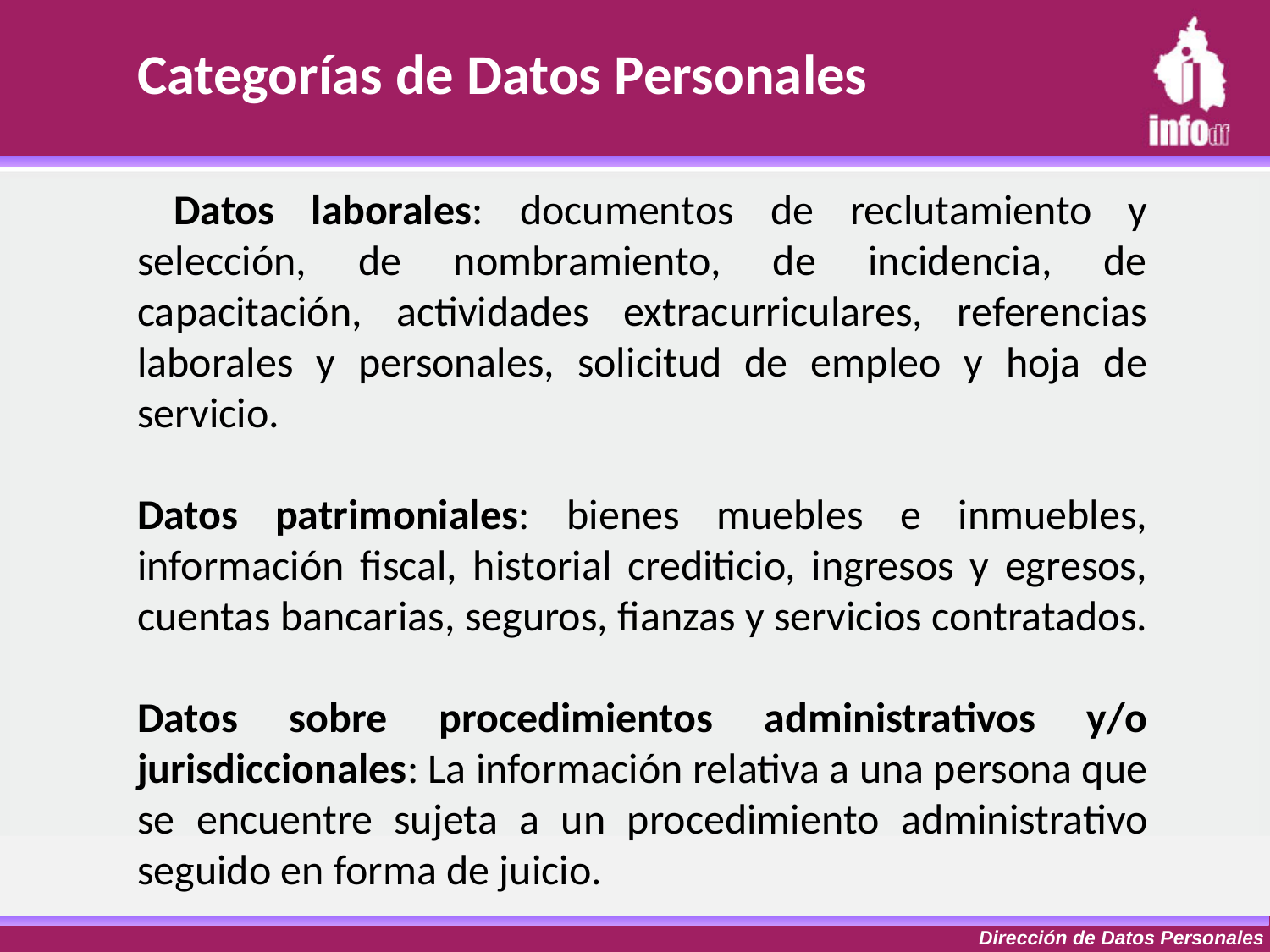

Categorías de Datos Personales

 Datos laborales: documentos de reclutamiento y selección, de nombramiento, de incidencia, de capacitación, actividades extracurriculares, referencias laborales y personales, solicitud de empleo y hoja de servicio.

Datos patrimoniales: bienes muebles e inmuebles, información fiscal, historial crediticio, ingresos y egresos, cuentas bancarias, seguros, fianzas y servicios contratados.

Datos sobre procedimientos administrativos y/o jurisdiccionales: La información relativa a una persona que se encuentre sujeta a un procedimiento administrativo seguido en forma de juicio.